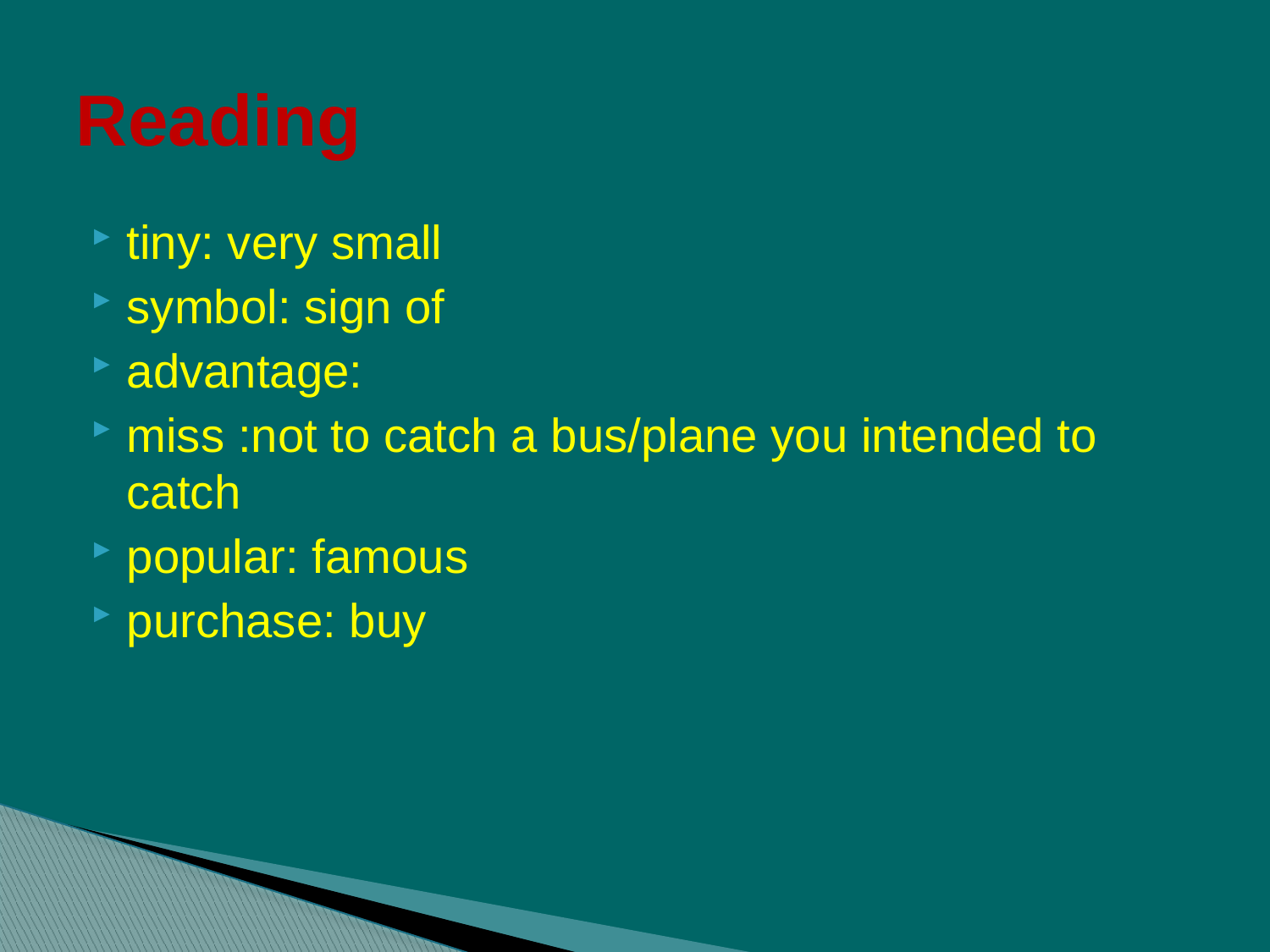

# Reading
tiny: very small
symbol: sign of
advantage:
miss :not to catch a bus/plane you intended to catch
popular: famous
purchase: buy